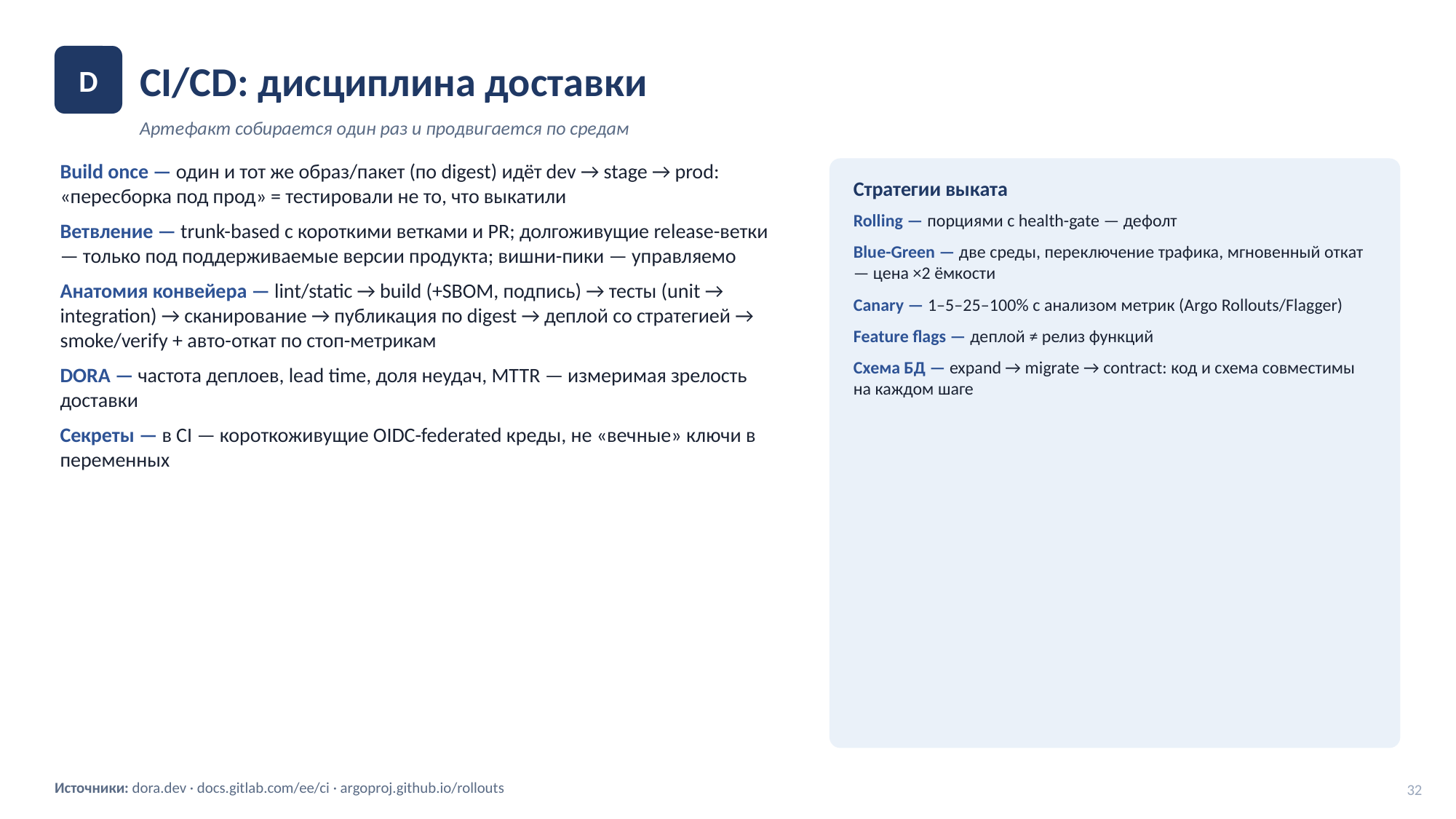

CI/CD: дисциплина доставки

D
Артефакт собирается один раз и продвигается по средам
Build once — один и тот же образ/пакет (по digest) идёт dev → stage → prod: «пересборка под прод» = тестировали не то, что выкатили
Ветвление — trunk-based с короткими ветками и PR; долгоживущие release-ветки — только под поддерживаемые версии продукта; вишни-пики — управляемо
Анатомия конвейера — lint/static → build (+SBOM, подпись) → тесты (unit → integration) → сканирование → публикация по digest → деплой со стратегией → smoke/verify + авто-откат по стоп-метрикам
DORA — частота деплоев, lead time, доля неудач, MTTR — измеримая зрелость доставки
Секреты — в CI — короткоживущие OIDC-federated креды, не «вечные» ключи в переменных

Стратегии выката
Rolling — порциями с health-gate — дефолт
Blue-Green — две среды, переключение трафика, мгновенный откат — цена ×2 ёмкости
Canary — 1–5–25–100% с анализом метрик (Argo Rollouts/Flagger)
Feature flags — деплой ≠ релиз функций
Схема БД — expand → migrate → contract: код и схема совместимы на каждом шаге
Источники: dora.dev · docs.gitlab.com/ee/ci · argoproj.github.io/rollouts
32